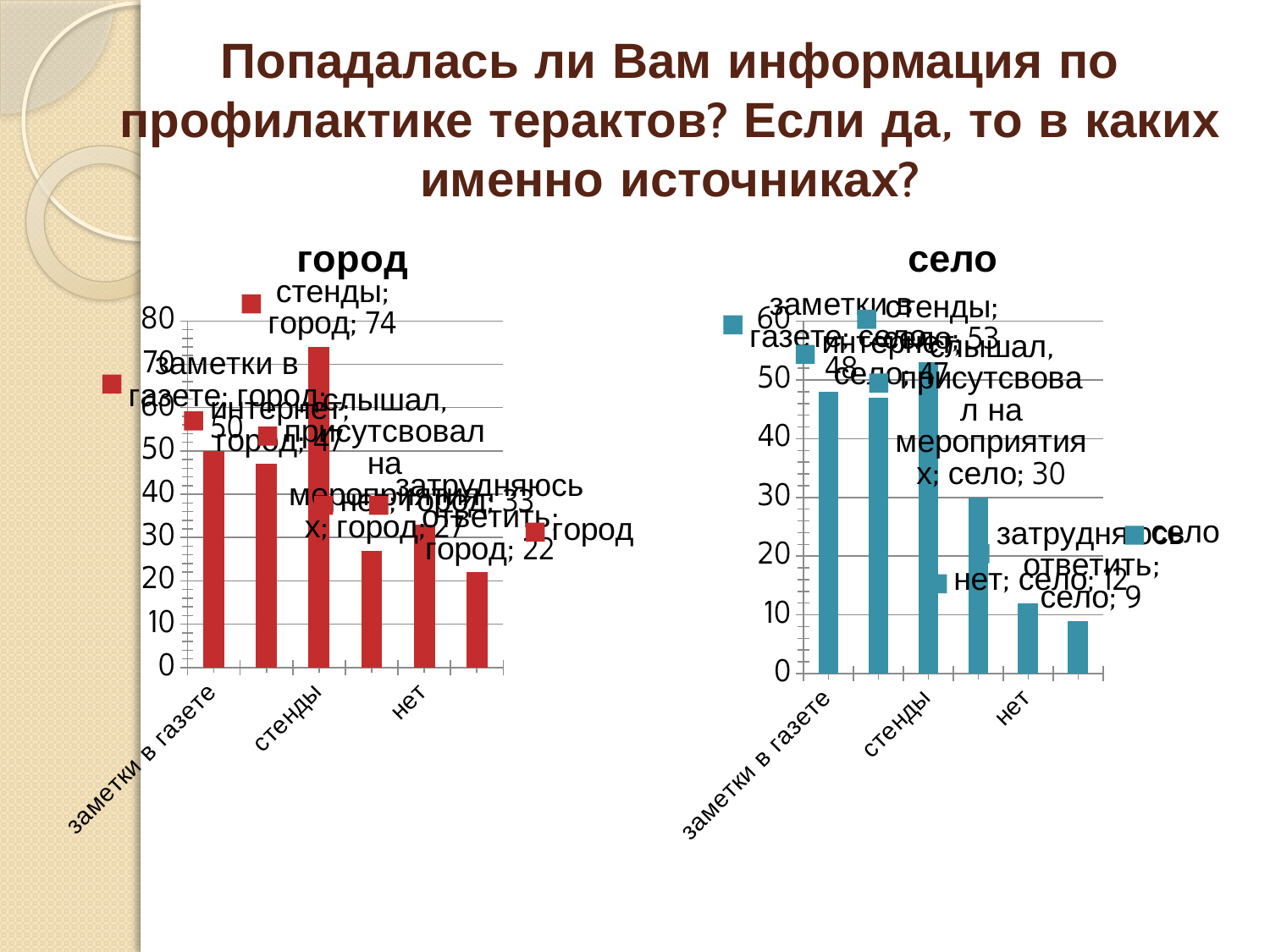

# Попадалась ли Вам информация по профилактике терактов? Если да, то в каких именно источниках?

### Chart:

| Category | город |
|---|---|
| заметки в газете | 50.0 |
| интернет | 47.0 |
| стенды | 74.0 |
| слышал, присутсвовал на мероприятиях | 27.0 |
| нет | 33.0 |
| затрудняюсь ответить | 22.0 |

### Chart:

| Category | село |
|---|---|
| заметки в газете | 48.0 |
| интернет | 47.0 |
| стенды | 53.0 |
| слышал, присутсвовал на мероприятиях | 30.0 |
| нет | 12.0 |
| затрудняюсь ответить | 9.0 |